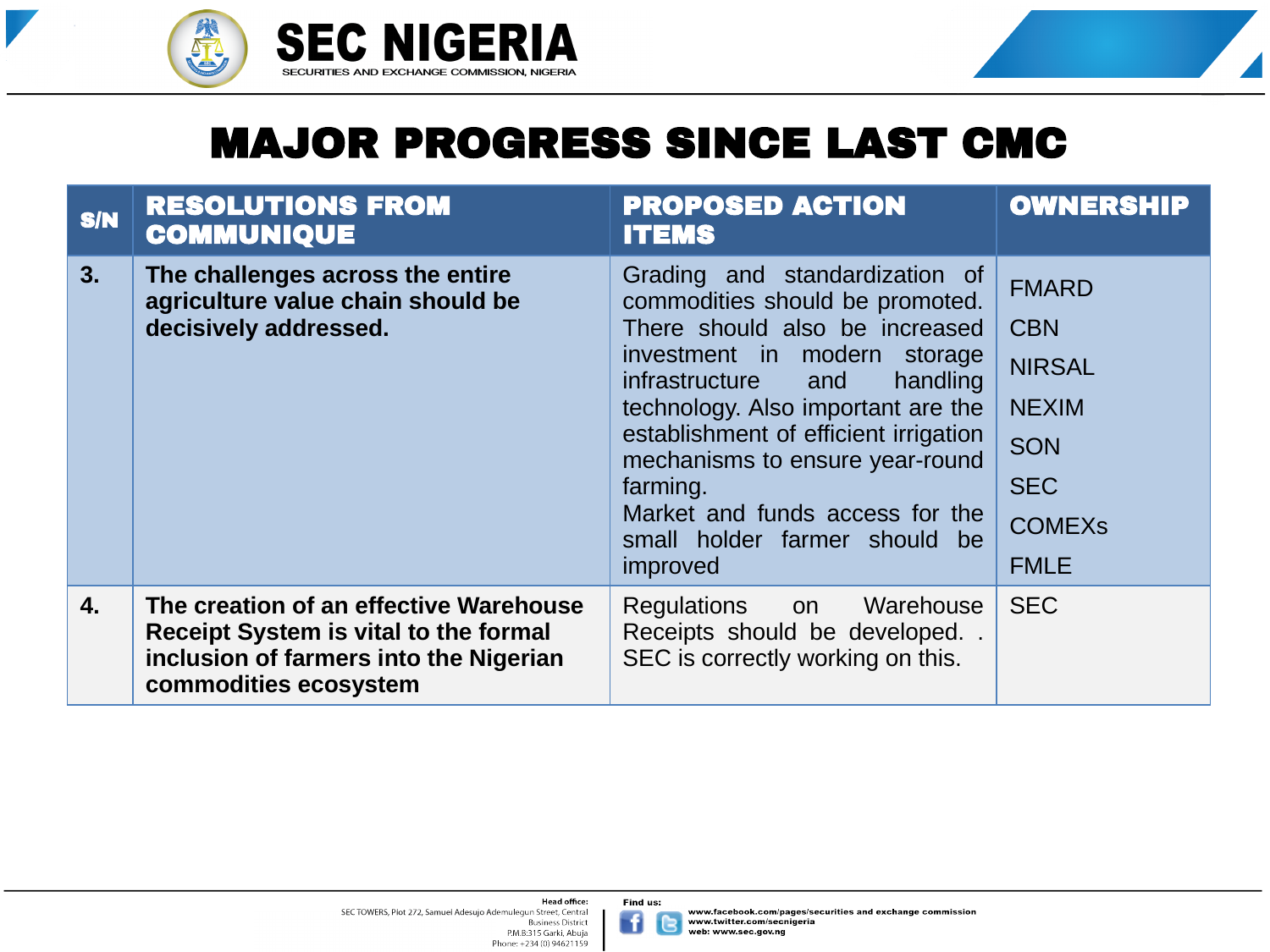

# MAJOR PROGRESS SINCE LAST CMC
| S/N | RESOLUTIONS FROM COMMUNIQUE | PROPOSED ACTION ITEMS | OWNERSHIP |
| --- | --- | --- | --- |
|  | The challenges across the entire agriculture value chain should be decisively addressed. | Grading and standardization of commodities should be promoted. There should also be increased investment in modern storage infrastructure and handling technology. Also important are the establishment of efficient irrigation mechanisms to ensure year-round farming. Market and funds access for the small holder farmer should be improved | FMARD CBN NIRSAL NEXIM SON SEC COMEXs FMLE |
|  | The creation of an effective Warehouse Receipt System is vital to the formal inclusion of farmers into the Nigerian commodities ecosystem | Regulations on Warehouse Receipts should be developed. . SEC is correctly working on this. | SEC |